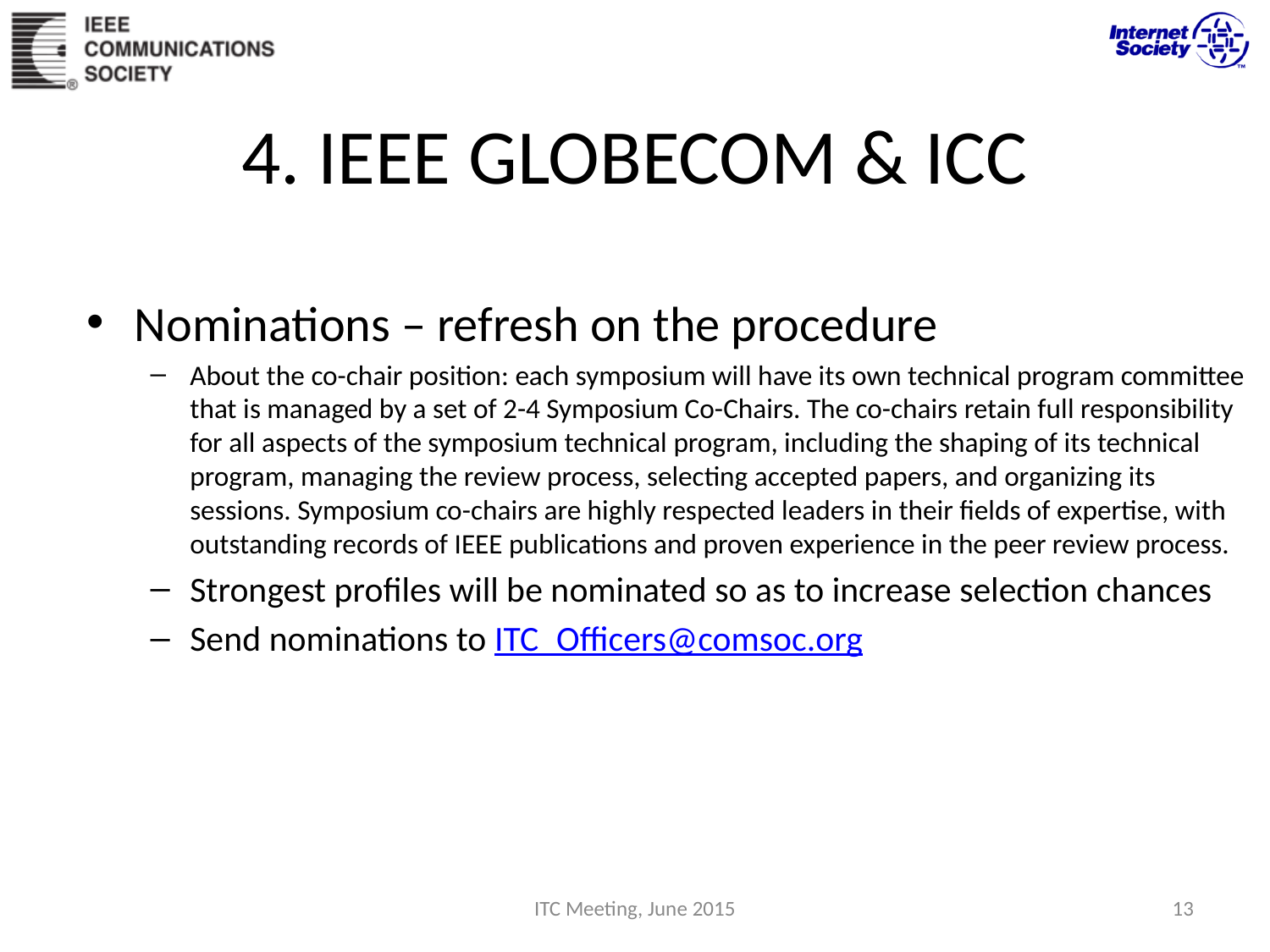

# 4. IEEE GLOBECOM & ICC
Nominations – refresh on the procedure
About the co-chair position: each symposium will have its own technical program committee that is managed by a set of 2-4 Symposium Co-Chairs. The co-chairs retain full responsibility for all aspects of the symposium technical program, including the shaping of its technical program, managing the review process, selecting accepted papers, and organizing its sessions. Symposium co-chairs are highly respected leaders in their fields of expertise, with outstanding records of IEEE publications and proven experience in the peer review process.
Strongest profiles will be nominated so as to increase selection chances
Send nominations to ITC_Officers@comsoc.org
ITC Meeting, June 2015
13